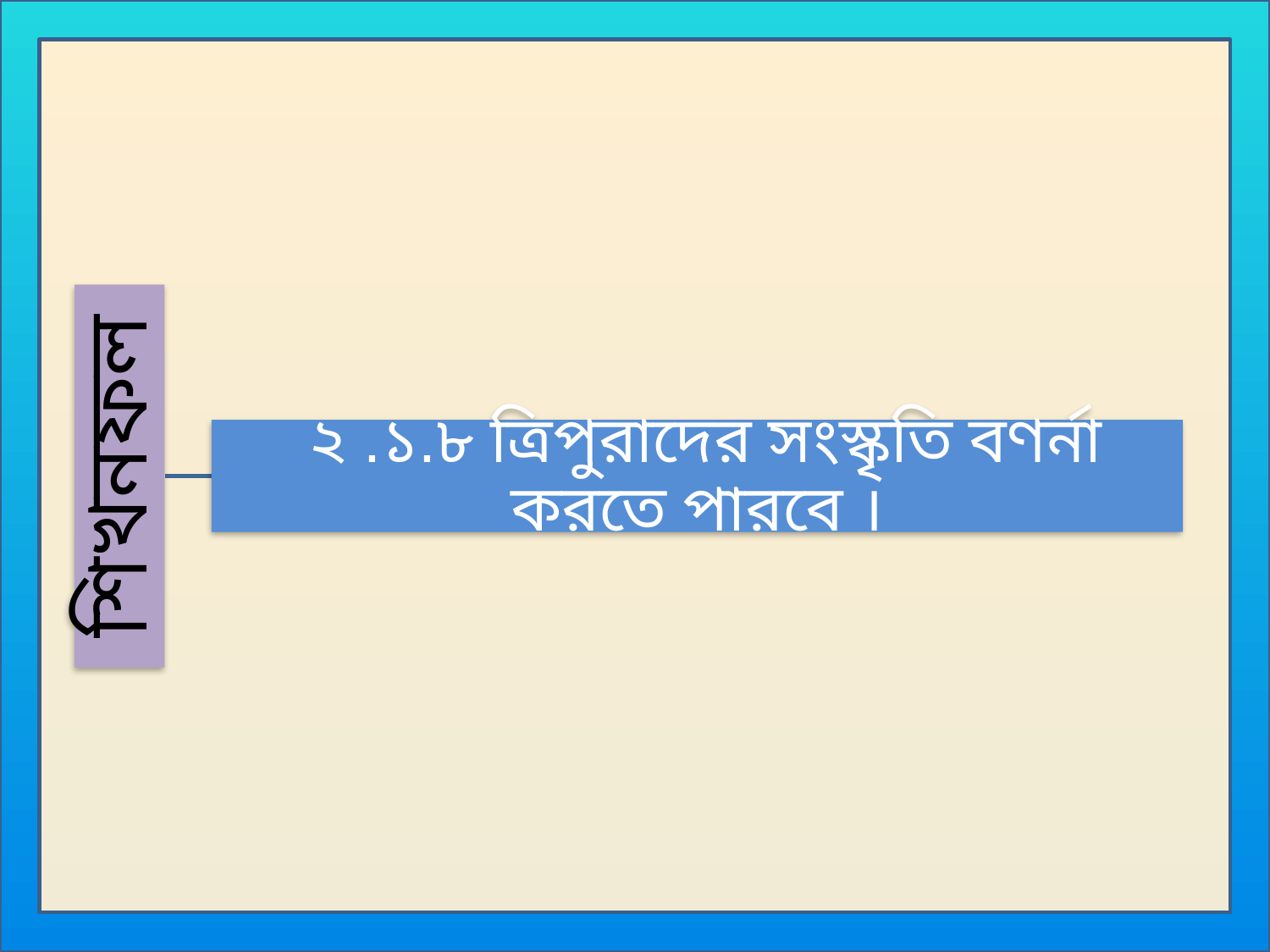

শিখনফল
 ২ .১.৮ ত্রিপুরাদের সংস্কৃতি বণর্না করতে পারবে ।